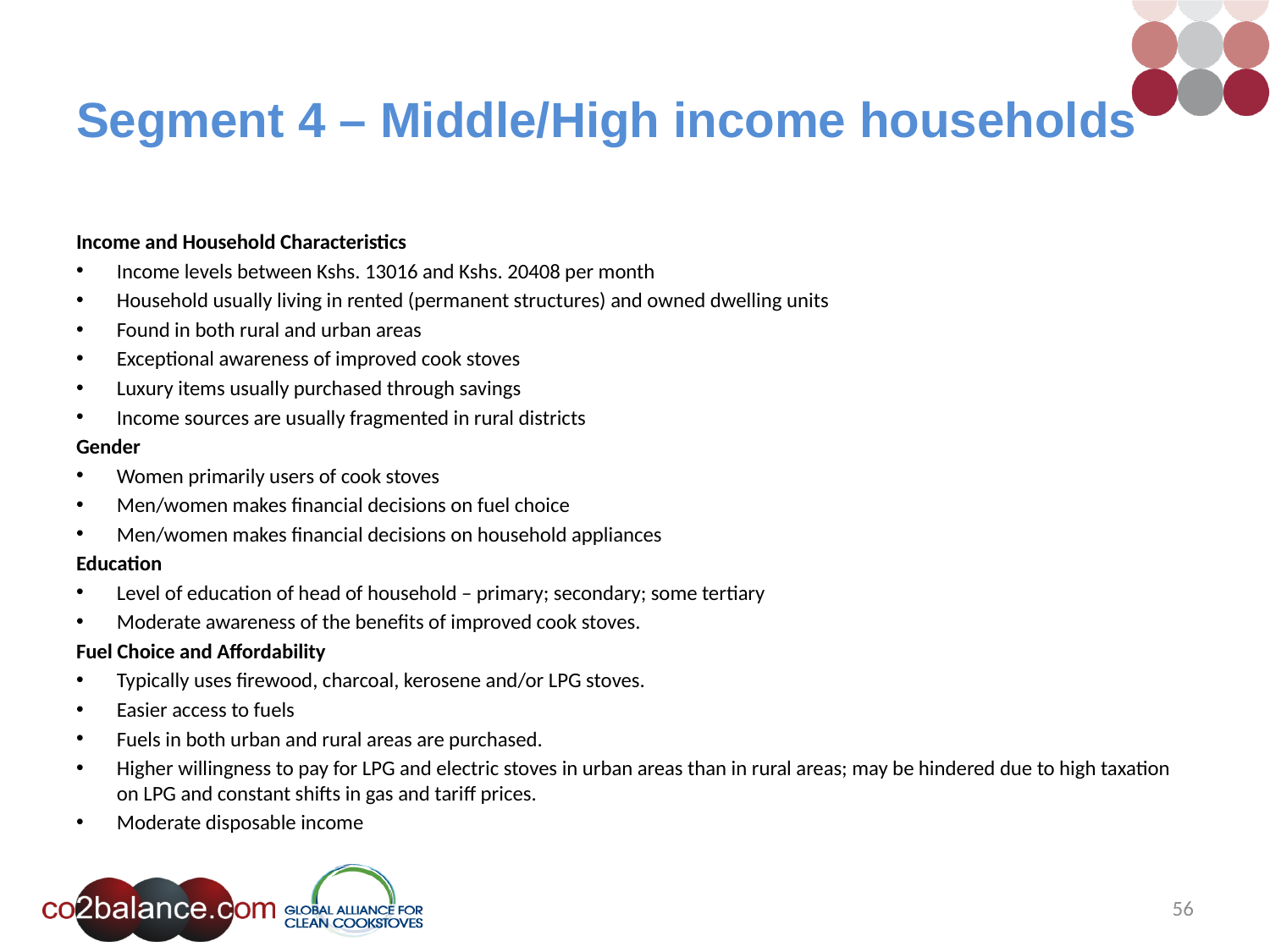

# Segment 4 – Middle/High income households
Income and Household Characteristics
Income levels between Kshs. 13016 and Kshs. 20408 per month
Household usually living in rented (permanent structures) and owned dwelling units
Found in both rural and urban areas
Exceptional awareness of improved cook stoves
Luxury items usually purchased through savings
Income sources are usually fragmented in rural districts
Gender
Women primarily users of cook stoves
Men/women makes financial decisions on fuel choice
Men/women makes financial decisions on household appliances
Education
Level of education of head of household – primary; secondary; some tertiary
Moderate awareness of the benefits of improved cook stoves.
Fuel Choice and Affordability
Typically uses firewood, charcoal, kerosene and/or LPG stoves.
Easier access to fuels
Fuels in both urban and rural areas are purchased.
Higher willingness to pay for LPG and electric stoves in urban areas than in rural areas; may be hindered due to high taxation on LPG and constant shifts in gas and tariff prices.
Moderate disposable income

56